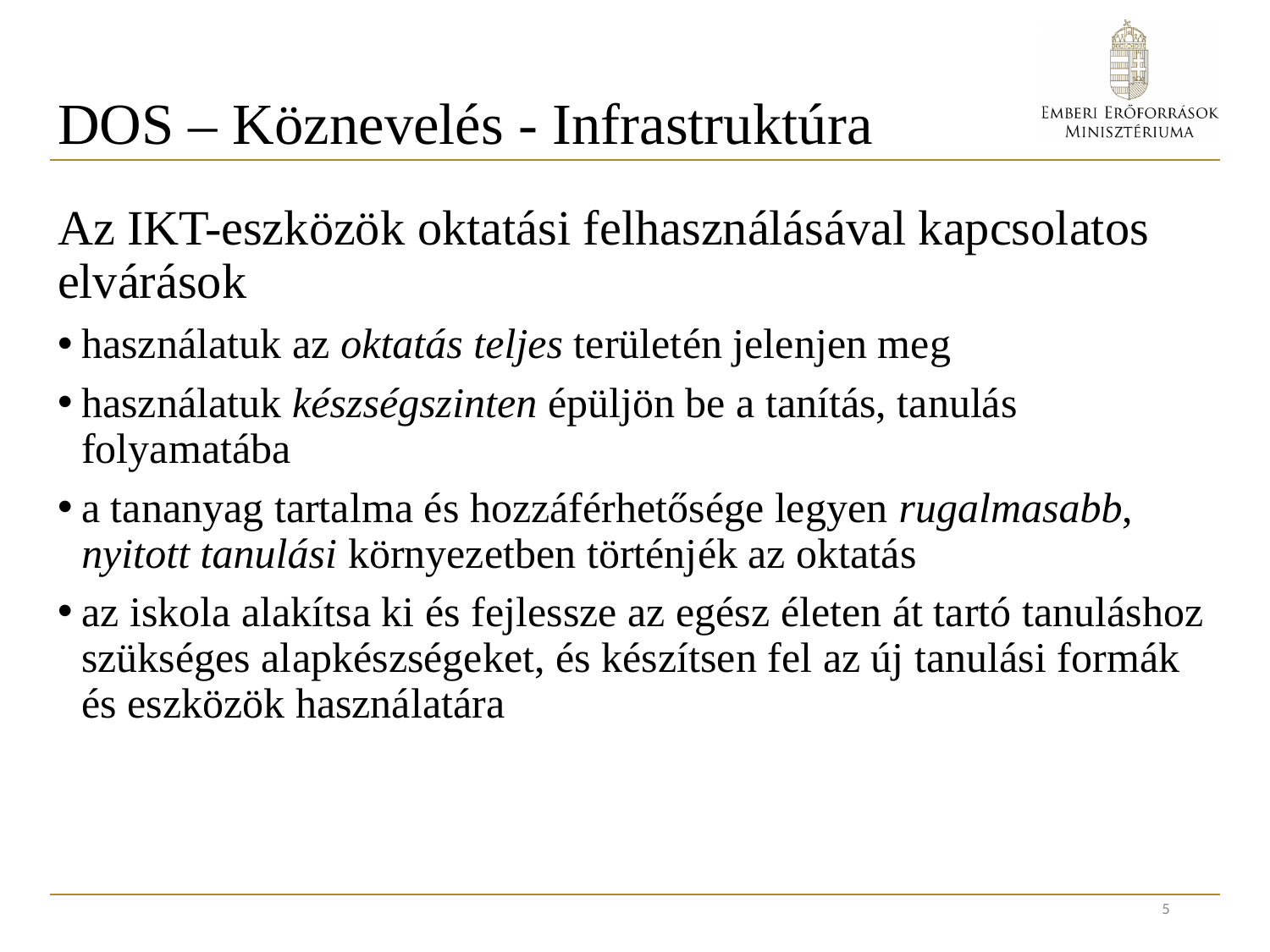

# DOS – Köznevelés - Infrastruktúra
Az IKT-eszközök oktatási felhasználásával kapcsolatos elvárások
használatuk az oktatás teljes területén jelenjen meg
használatuk készségszinten épüljön be a tanítás, tanulás folyamatába
a tananyag tartalma és hozzáférhetősége legyen rugalmasabb, nyitott tanulási környezetben történjék az oktatás
az iskola alakítsa ki és fejlessze az egész életen át tartó tanuláshoz szükséges alapkészségeket, és készítsen fel az új tanulási formák és eszközök használatára

5